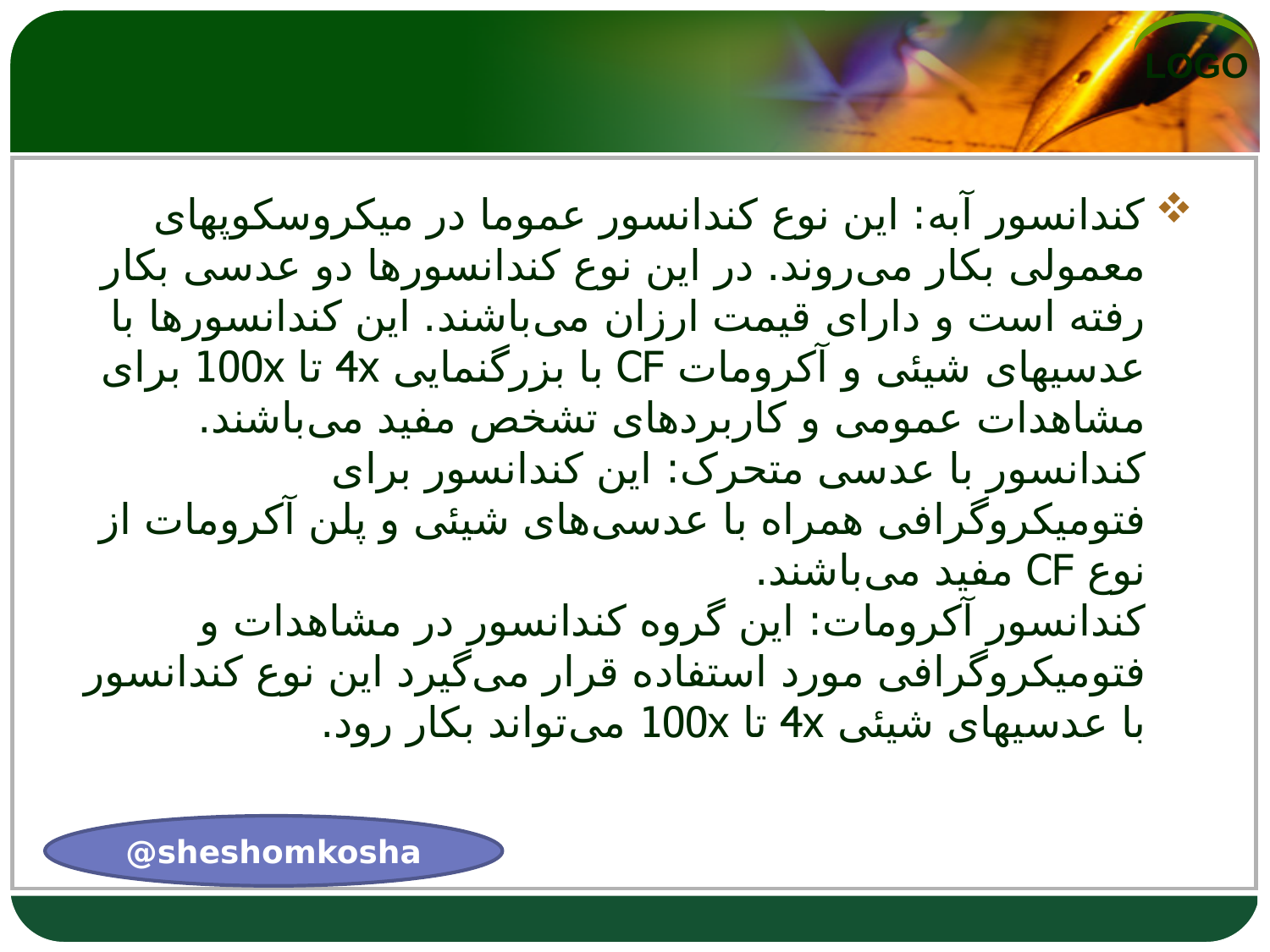

#
کندانسور آبه: این نوع کندانسور عموما در میکروسکوپهای معمولی بکار می‌روند. در این نوع کندانسورها دو عدسی بکار رفته است و دارای قیمت ارزان می‌باشند. این کندانسورها با عدسیهای شیئی و آکرومات CF با بزرگنمایی 4x تا 100x برای مشاهدات عمومی و کاربردهای تشخص مفید می‌باشند.
کندانسور با عدسی متحرک: این کندانسور برای فتومیکروگرافی همراه با عدسی‌های شیئی و پلن آکرومات از نوع CF مفید می‌باشند.
کندانسور آکرومات: این گروه کندانسور در مشاهدات و فتومیکروگرافی مورد استفاده قرار می‌گیرد این نوع کندانسور با عدسیهای شیئی 4x تا 100x می‌تواند بکار رود.

@sheshomkosha